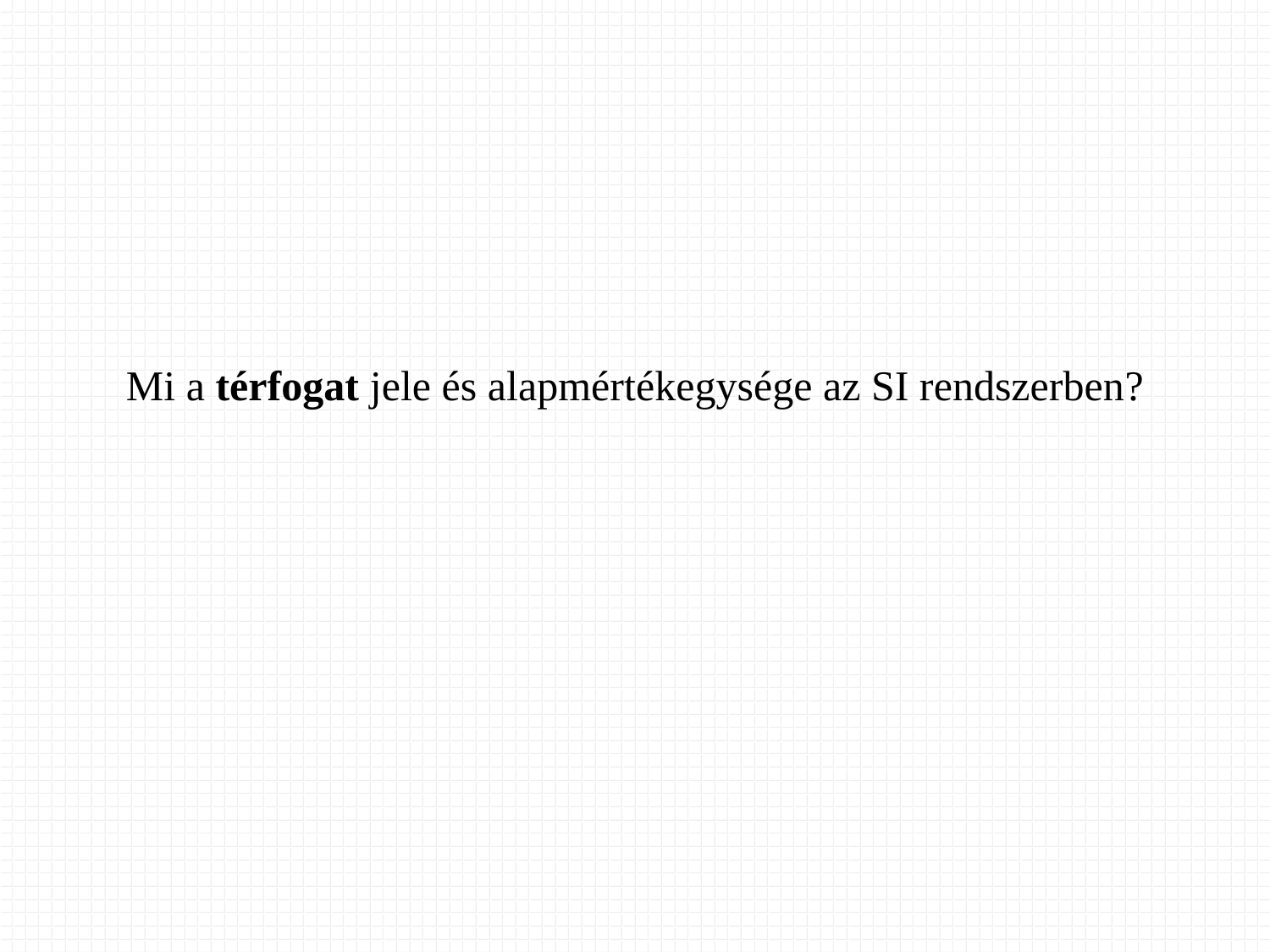

Mi a térfogat jele és alapmértékegysége az SI rendszerben?